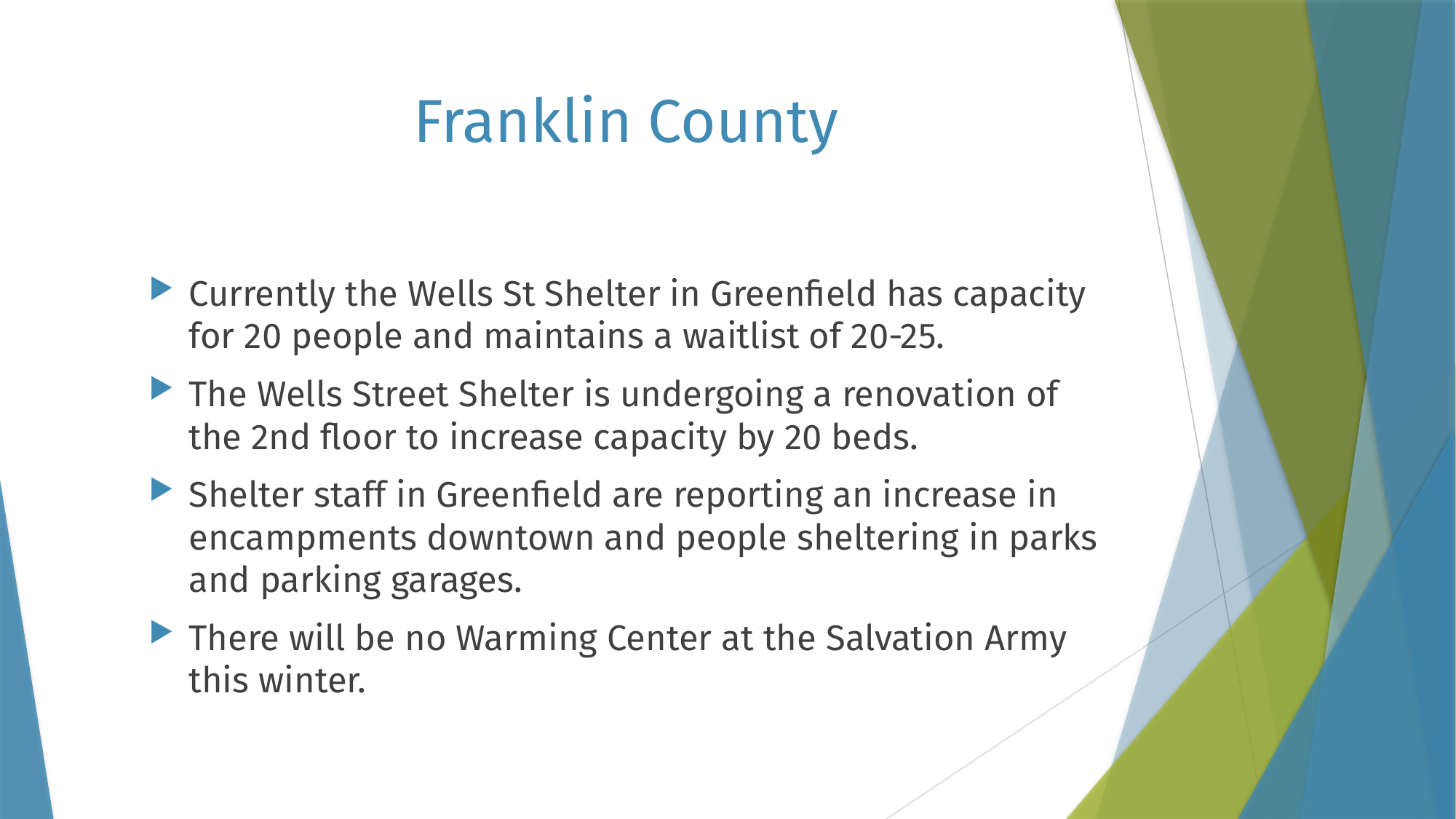

# Franklin County
Currently the Wells St Shelter in Greenfield has capacity for 20 people and maintains a waitlist of 20-25.
The Wells Street Shelter is undergoing a renovation of the 2nd floor to increase capacity by 20 beds.
Shelter staff in Greenfield are reporting an increase in encampments downtown and people sheltering in parks and parking garages.
There will be no Warming Center at the Salvation Army this winter.